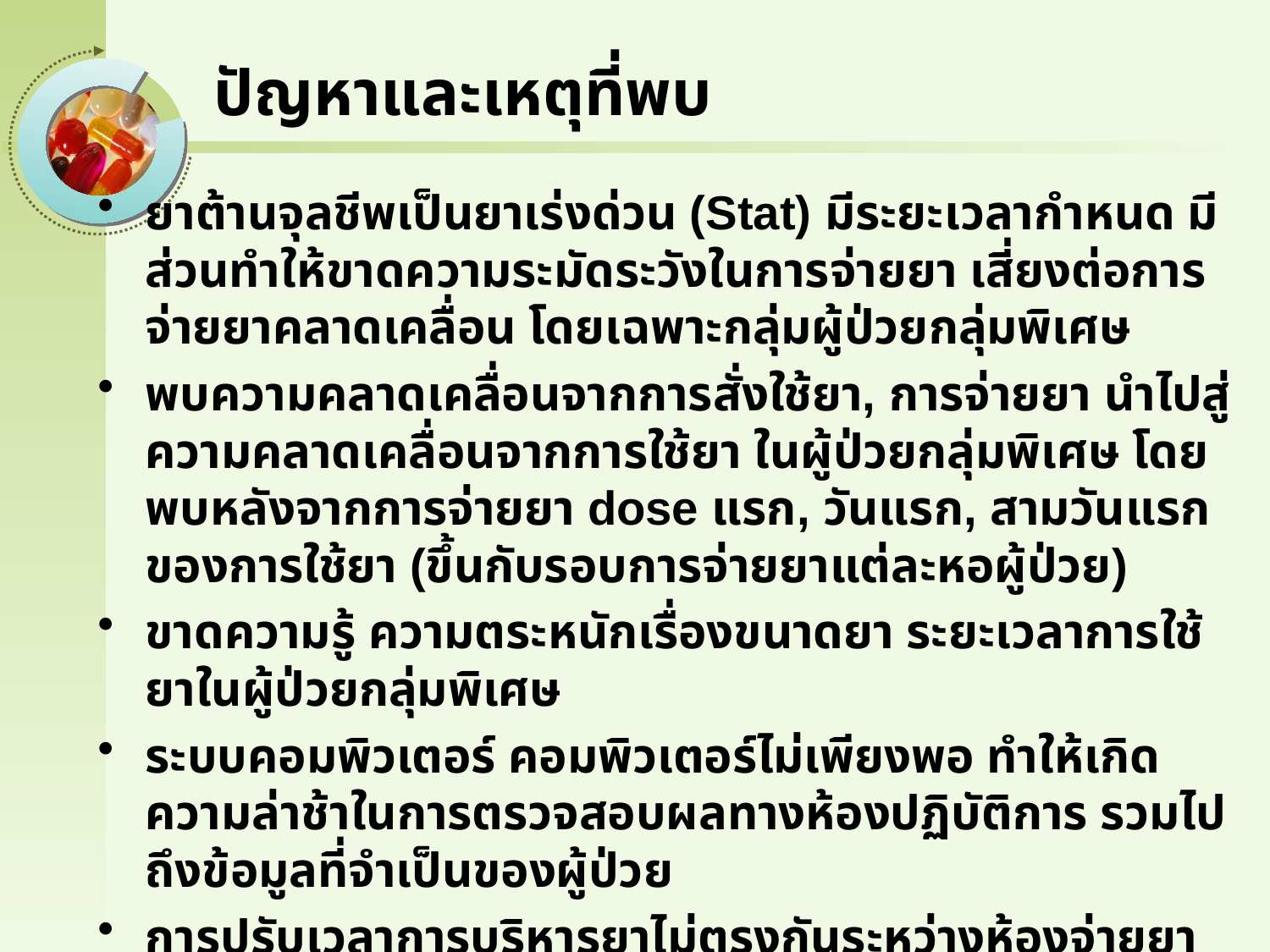

# ปัญหาและเหตุที่พบ
ยาต้านจุลชีพเป็นยาเร่งด่วน (Stat) มีระยะเวลากำหนด มีส่วนทำให้ขาดความระมัดระวังในการจ่ายยา เสี่ยงต่อการจ่ายยาคลาดเคลื่อน โดยเฉพาะกลุ่มผู้ป่วยกลุ่มพิเศษ
พบความคลาดเคลื่อนจากการสั่งใช้ยา, การจ่ายยา นำไปสู่ความคลาดเคลื่อนจากการใช้ยา ในผู้ป่วยกลุ่มพิเศษ โดยพบหลังจากการจ่ายยา dose แรก, วันแรก, สามวันแรก ของการใช้ยา (ขึ้นกับรอบการจ่ายยาแต่ละหอผู้ป่วย)
ขาดความรู้ ความตระหนักเรื่องขนาดยา ระยะเวลาการใช้ยาในผู้ป่วยกลุ่มพิเศษ
ระบบคอมพิวเตอร์ คอมพิวเตอร์ไม่เพียงพอ ทำให้เกิดความล่าช้าในการตรวจสอบผลทางห้องปฏิบัติการ รวมไปถึงข้อมูลที่จำเป็นของผู้ป่วย
การปรับเวลาการบริหารยาไม่ตรงกันระหว่างห้องจ่ายยาและหอผู้ป่วยจึงพบปัญหาการจ่ายยาไม่ทันรอบการให้ยาหรือจ่ายยาเกิน